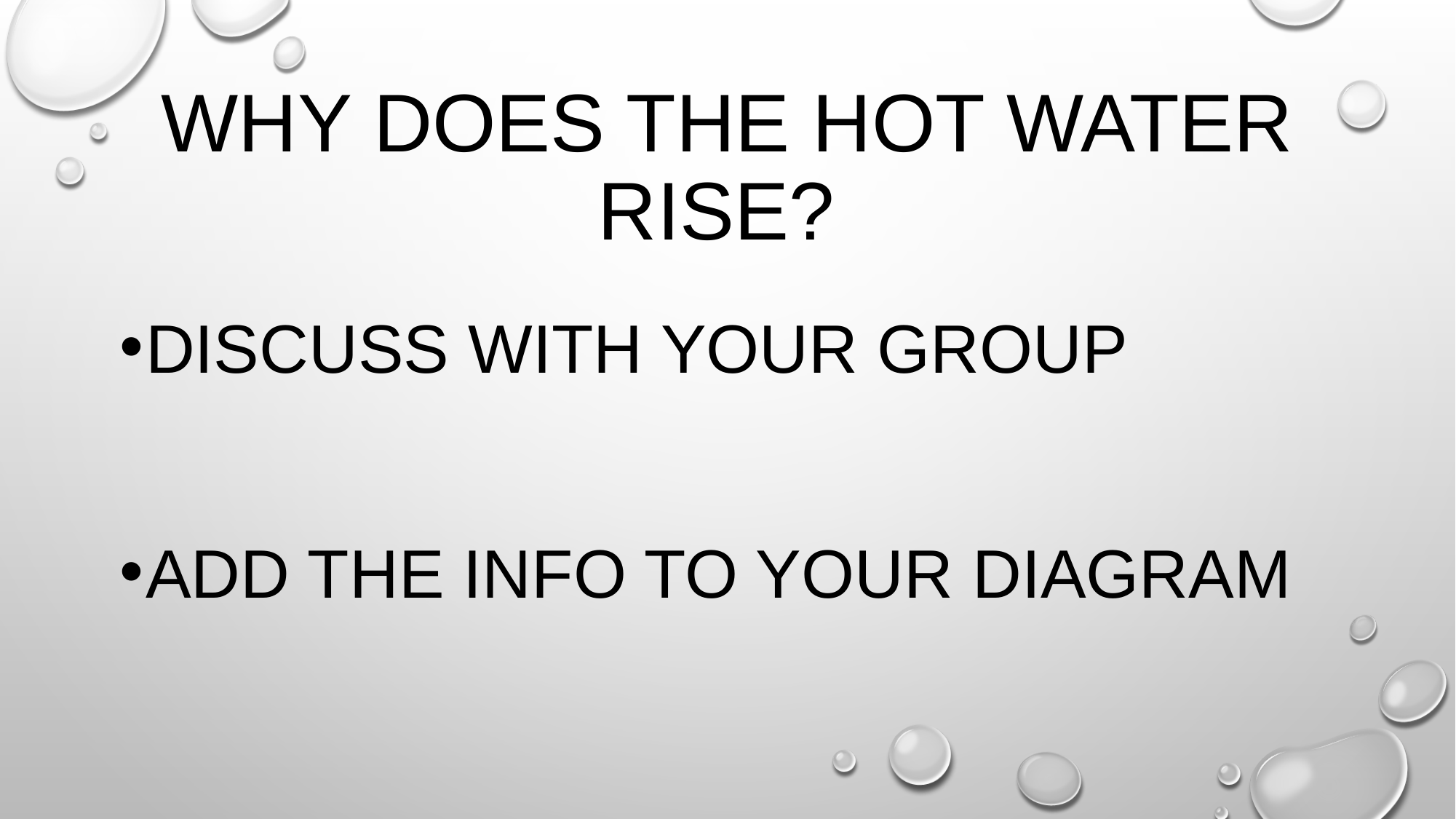

# Why does the hot water Rise?
Discuss with your group

Add the info to your diagram